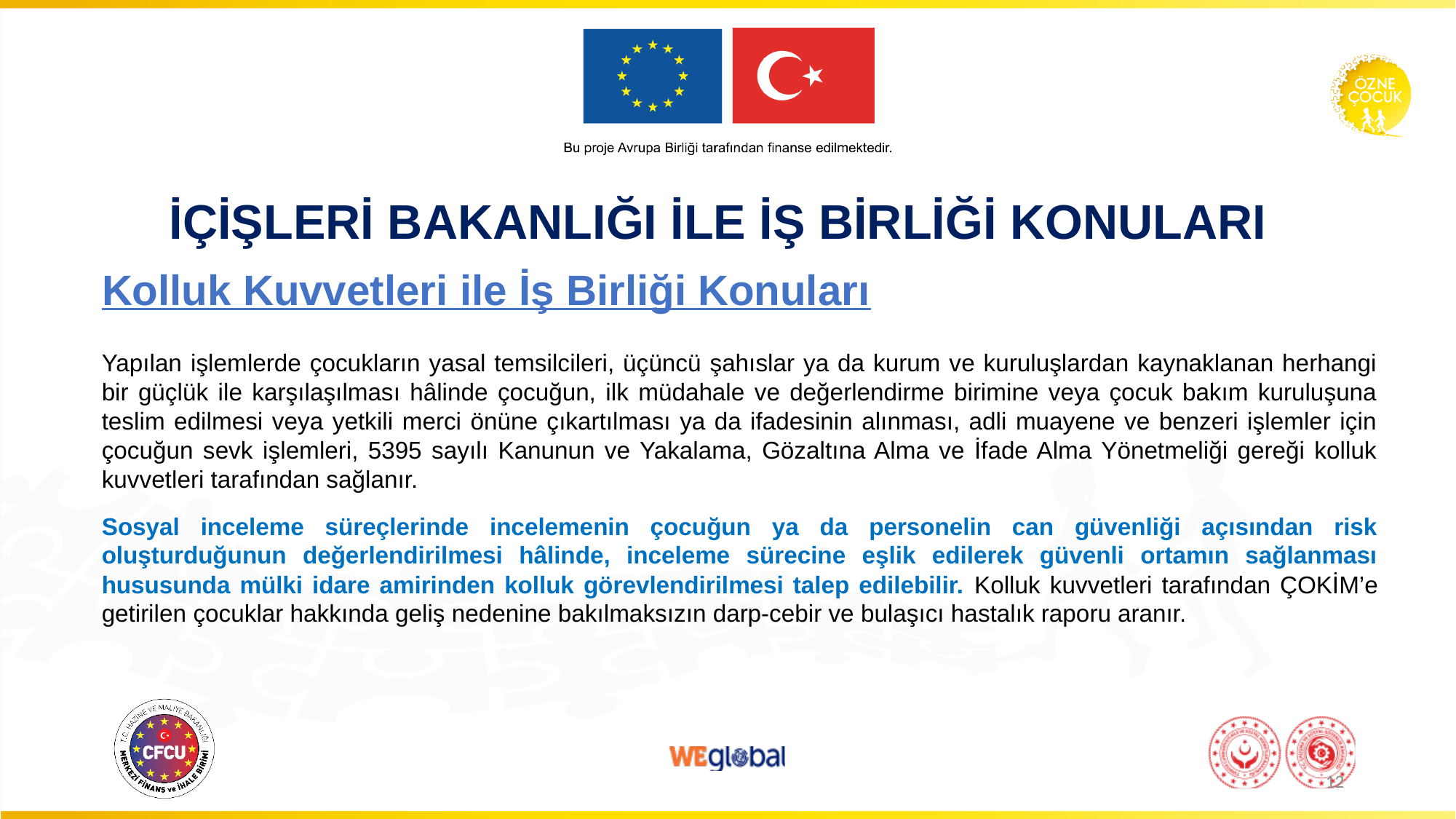

# İÇİŞLERİ BAKANLIĞI İLE İŞ BİRLİĞİ KONULARI
Kolluk Kuvvetleri ile İş Birliği Konuları
Yapılan işlemlerde çocukların yasal temsilcileri, üçüncü şahıslar ya da kurum ve kuruluşlardan kaynaklanan herhangi bir güçlük ile karşılaşılması hâlinde çocuğun, ilk müdahale ve değerlendirme birimine veya çocuk bakım kuruluşuna teslim edilmesi veya yetkili merci önüne çıkartılması ya da ifadesinin alınması, adli muayene ve benzeri işlemler için çocuğun sevk işlemleri, 5395 sayılı Kanunun ve Yakalama, Gözaltına Alma ve İfade Alma Yönetmeliği gereği kolluk kuvvetleri tarafından sağlanır.
Sosyal inceleme süreçlerinde incelemenin çocuğun ya da personelin can güvenliği açısından risk oluşturduğunun değerlendirilmesi hâlinde, inceleme sürecine eşlik edilerek güvenli ortamın sağlanması hususunda mülki idare amirinden kolluk görevlendirilmesi talep edilebilir. Kolluk kuvvetleri tarafından ÇOKİM’e getirilen çocuklar hakkında geliş nedenine bakılmaksızın darp-cebir ve bulaşıcı hastalık raporu aranır.
12